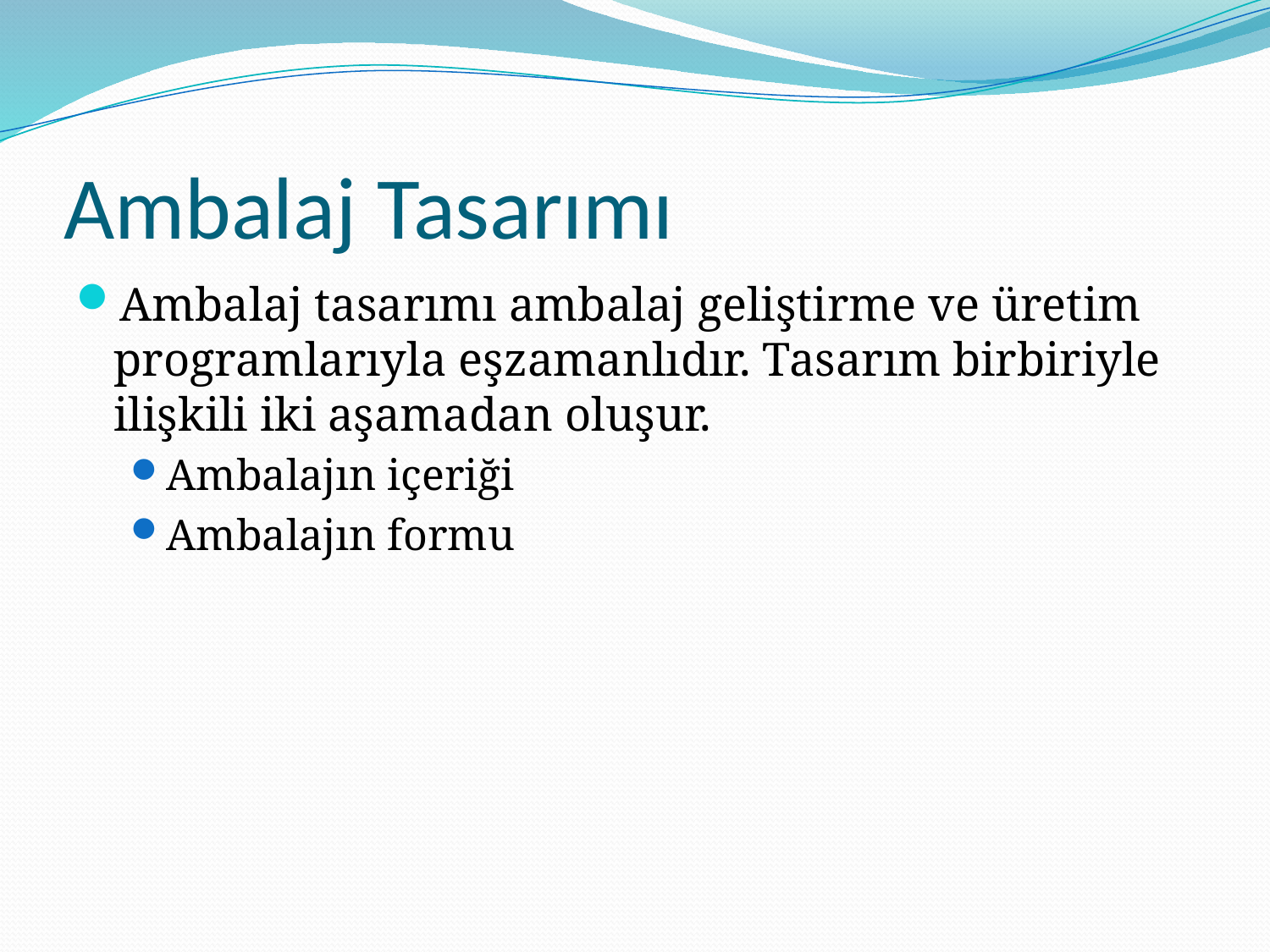

# Ambalaj Tasarımı
Ambalaj tasarımı ambalaj geliştirme ve üretim programlarıyla eşzamanlıdır. Tasarım birbiriyle ilişkili iki aşamadan oluşur.
Ambalajın içeriği
Ambalajın formu